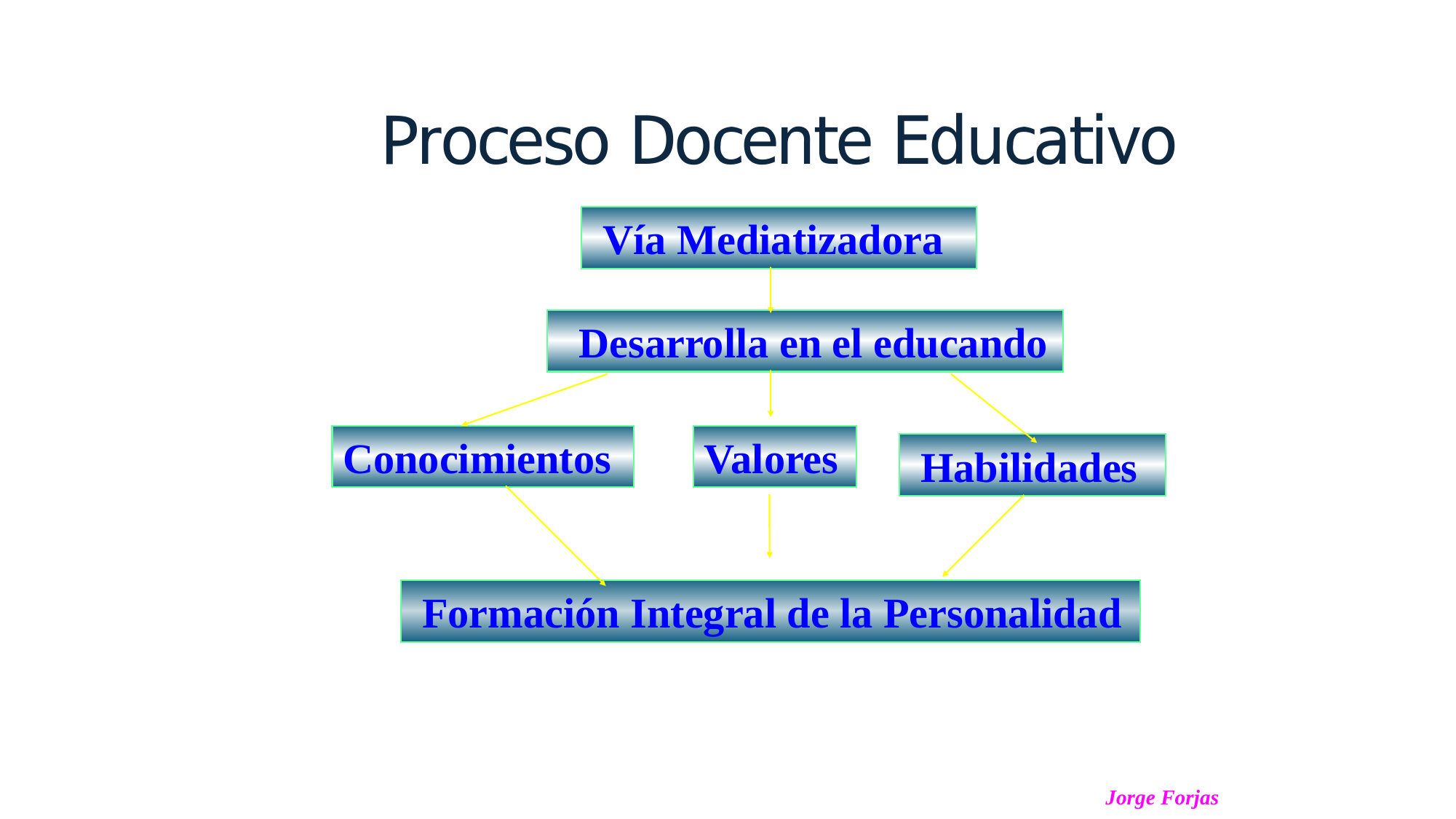

Proceso Docente Educativo

 Vía Mediatizadora

  Desarrolla en el educando

Conocimientos
Valores
 Habilidades

 Formación Integral de la Personalidad
 Jorge Forjas